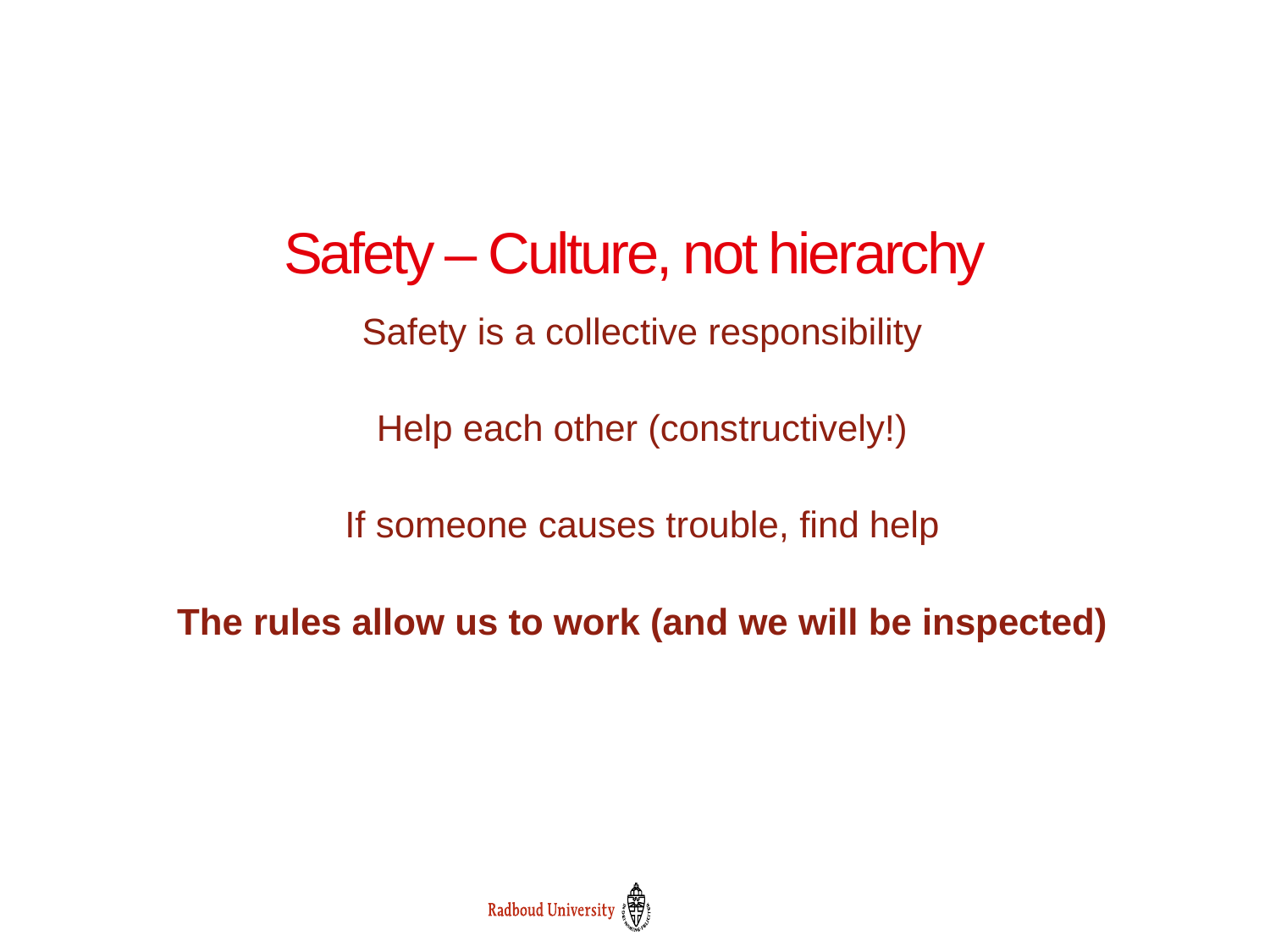

# Safety – Culture, not hierarchy
Safety is a collective responsibility

Help each other (constructively!)

If someone causes trouble, find help

The rules allow us to work (and we will be inspected)